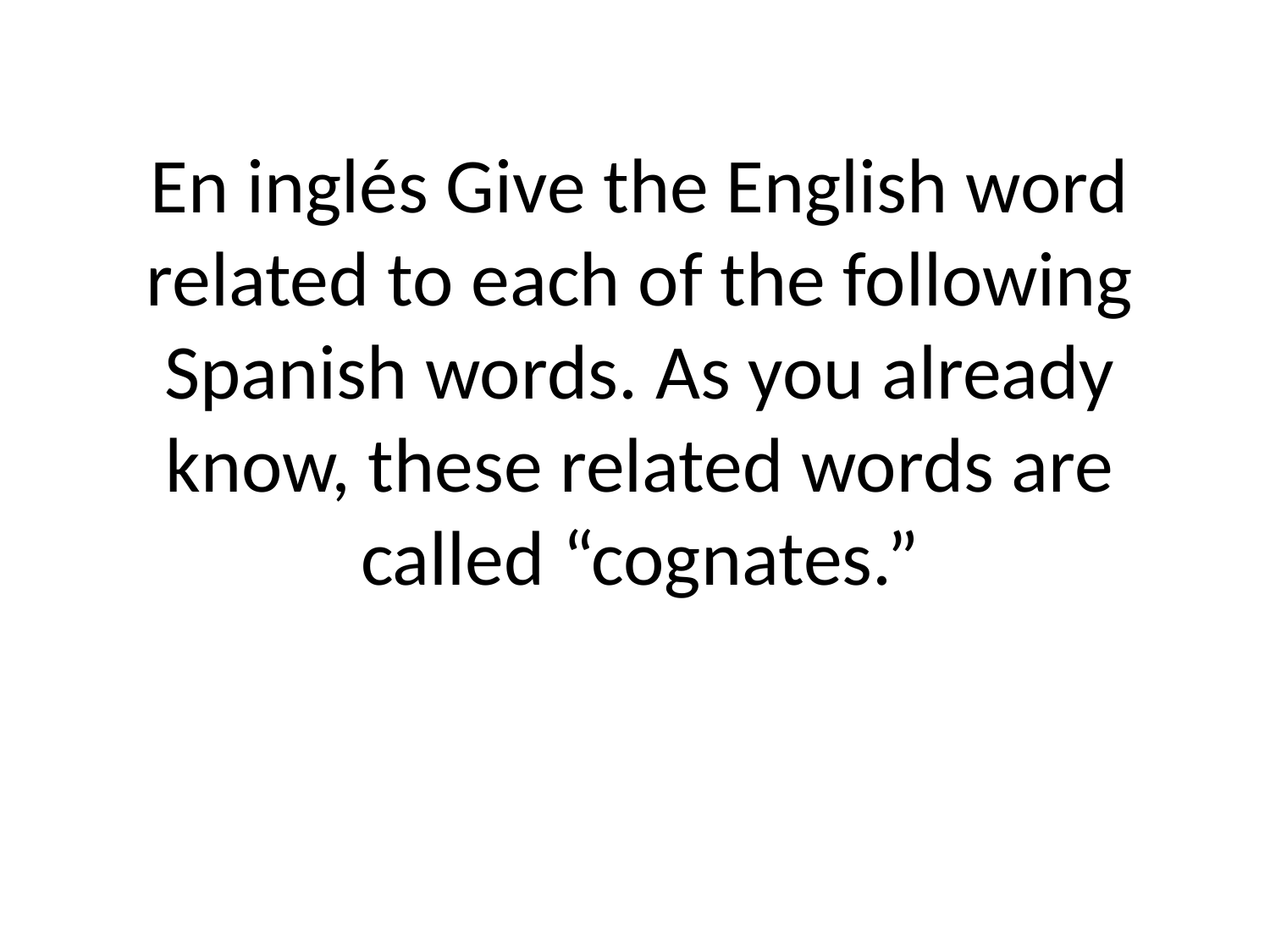

# En inglés Give the English word related to each of the following Spanish words. As you already know, these related words are called “cognates.”